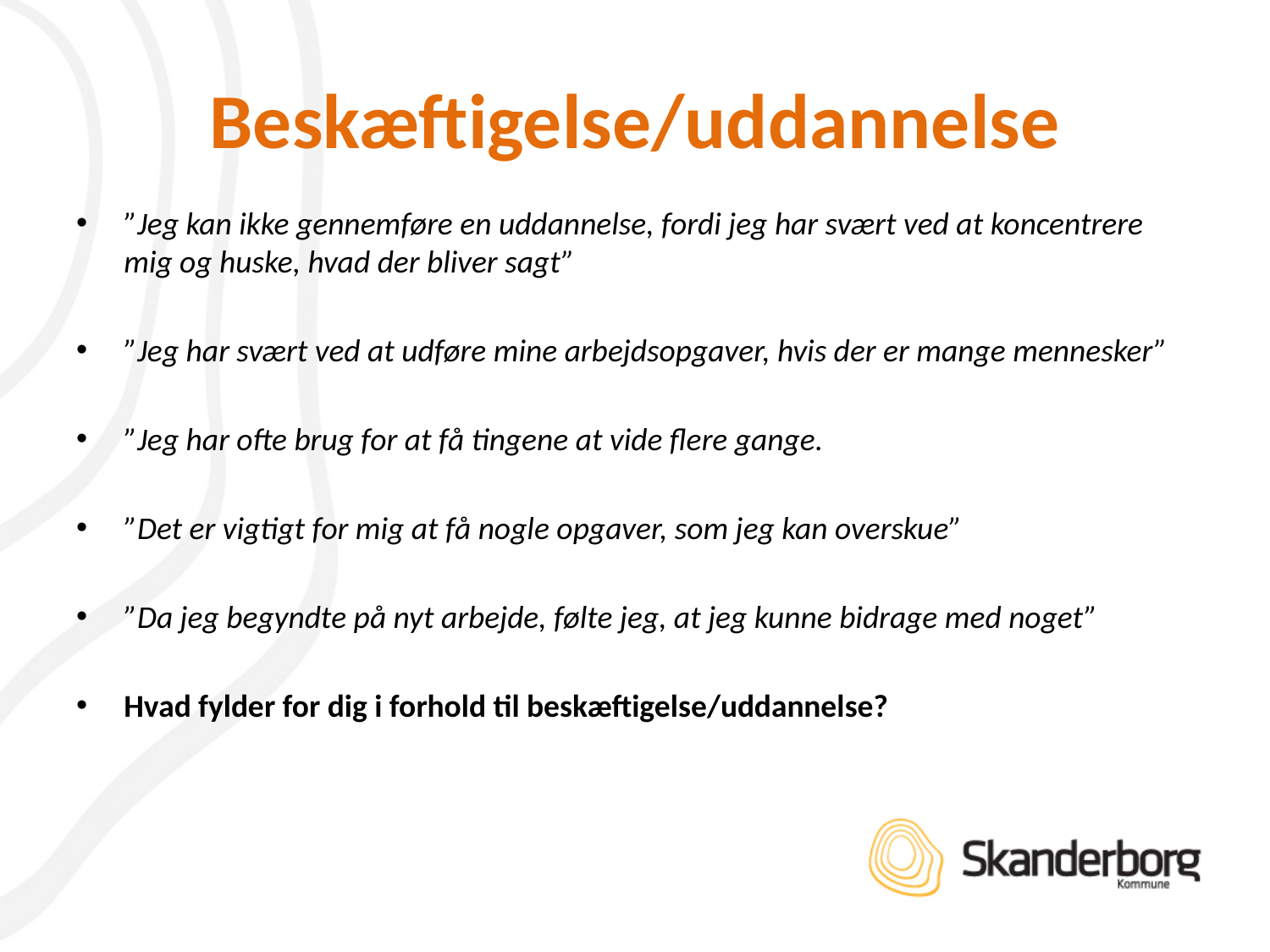

# Beskæftigelse/uddannelse
”Jeg kan ikke gennemføre en uddannelse, fordi jeg har svært ved at koncentrere mig og huske, hvad der bliver sagt”

”Jeg har svært ved at udføre mine arbejdsopgaver, hvis der er mange mennesker”

”Jeg har ofte brug for at få tingene at vide flere gange.

”Det er vigtigt for mig at få nogle opgaver, som jeg kan overskue”

”Da jeg begyndte på nyt arbejde, følte jeg, at jeg kunne bidrage med noget”

Hvad fylder for dig i forhold til beskæftigelse/uddannelse?